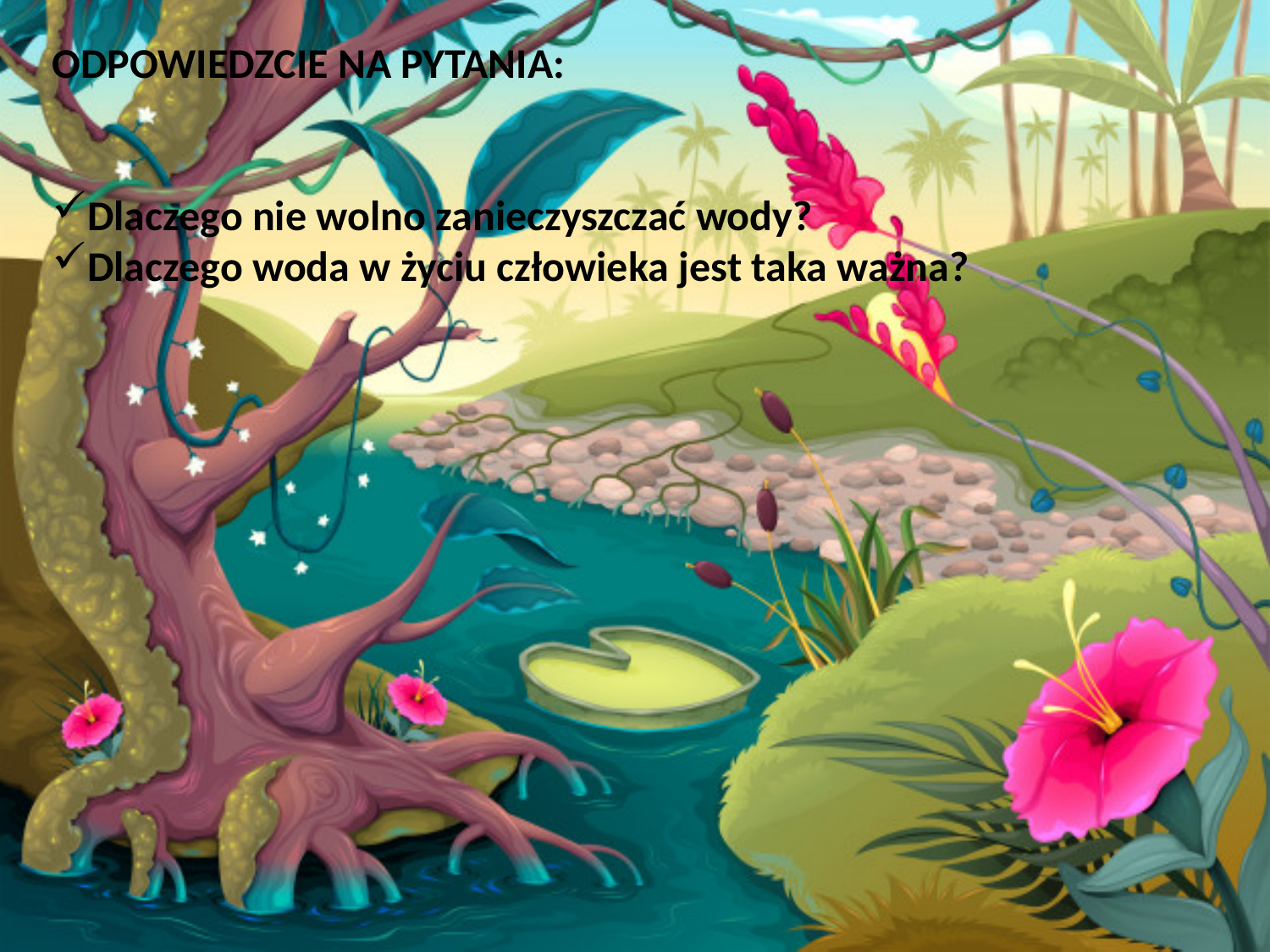

ODPOWIEDZCIE NA PYTANIA:

Dlaczego nie wolno zanieczyszczać wody?
Dlaczego woda w życiu człowieka jest taka ważna?